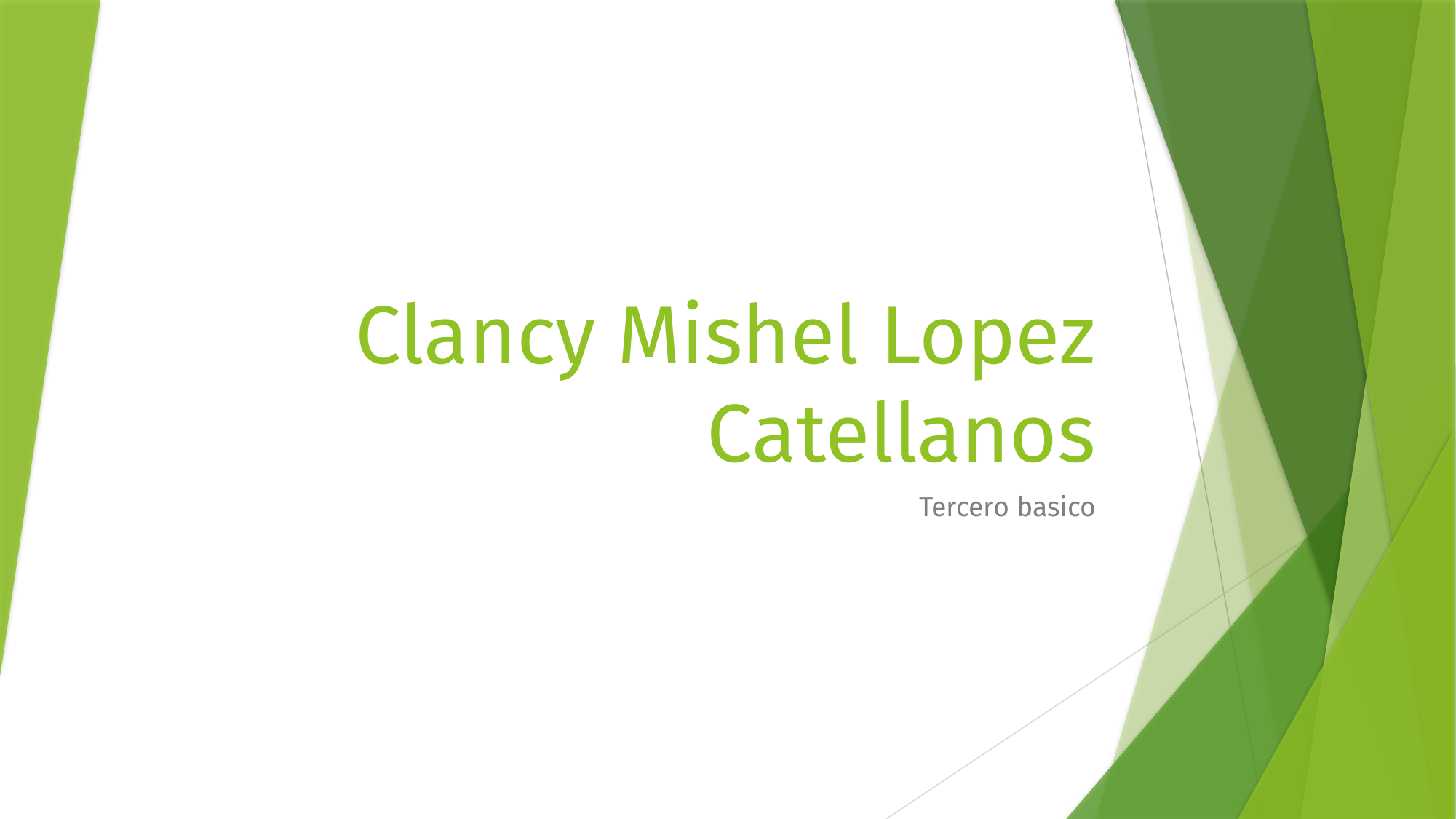

# Clancy Mishel Lopez Catellanos
Tercero basico